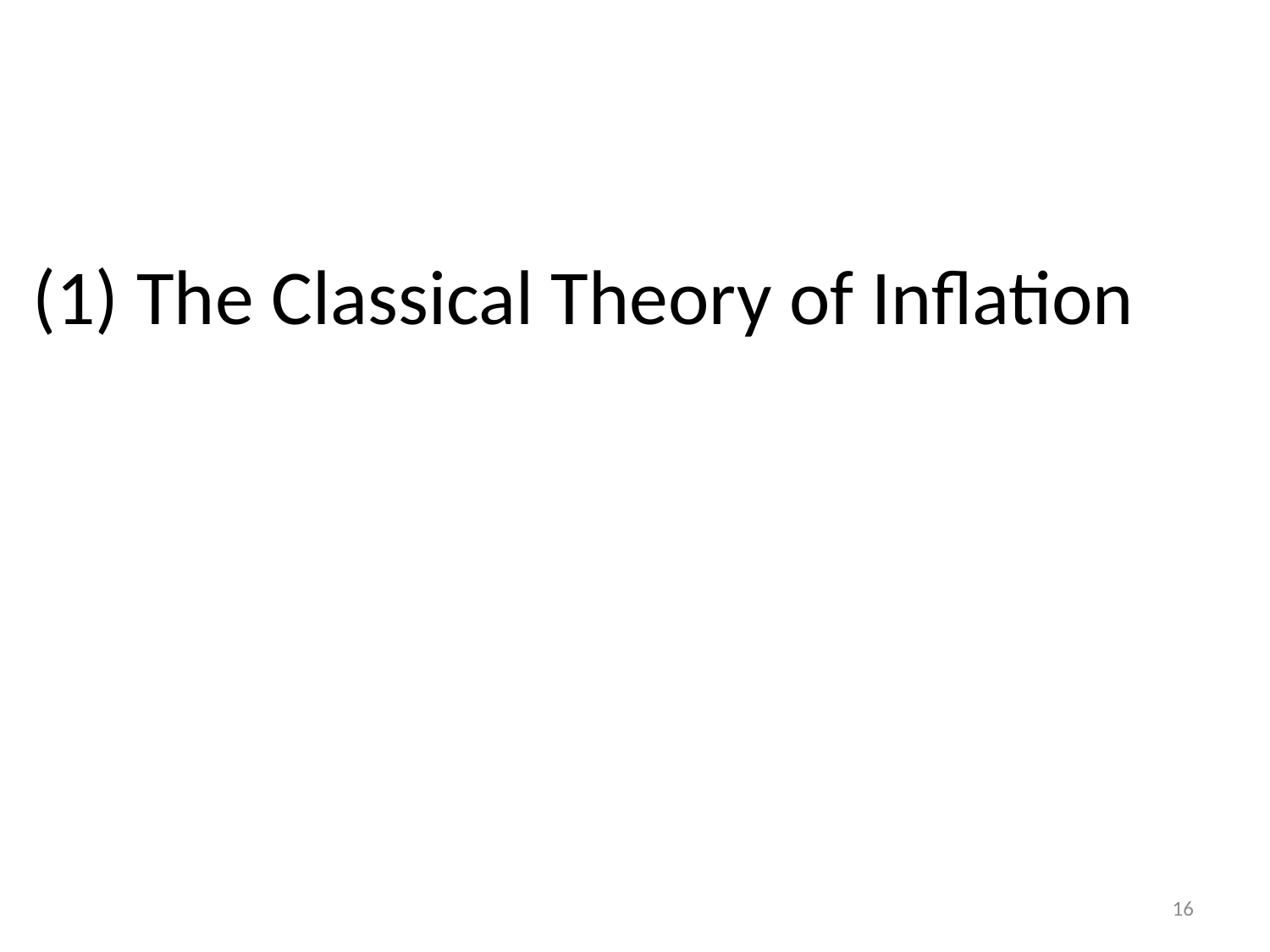

0
(1) The Classical Theory of Inflation
16